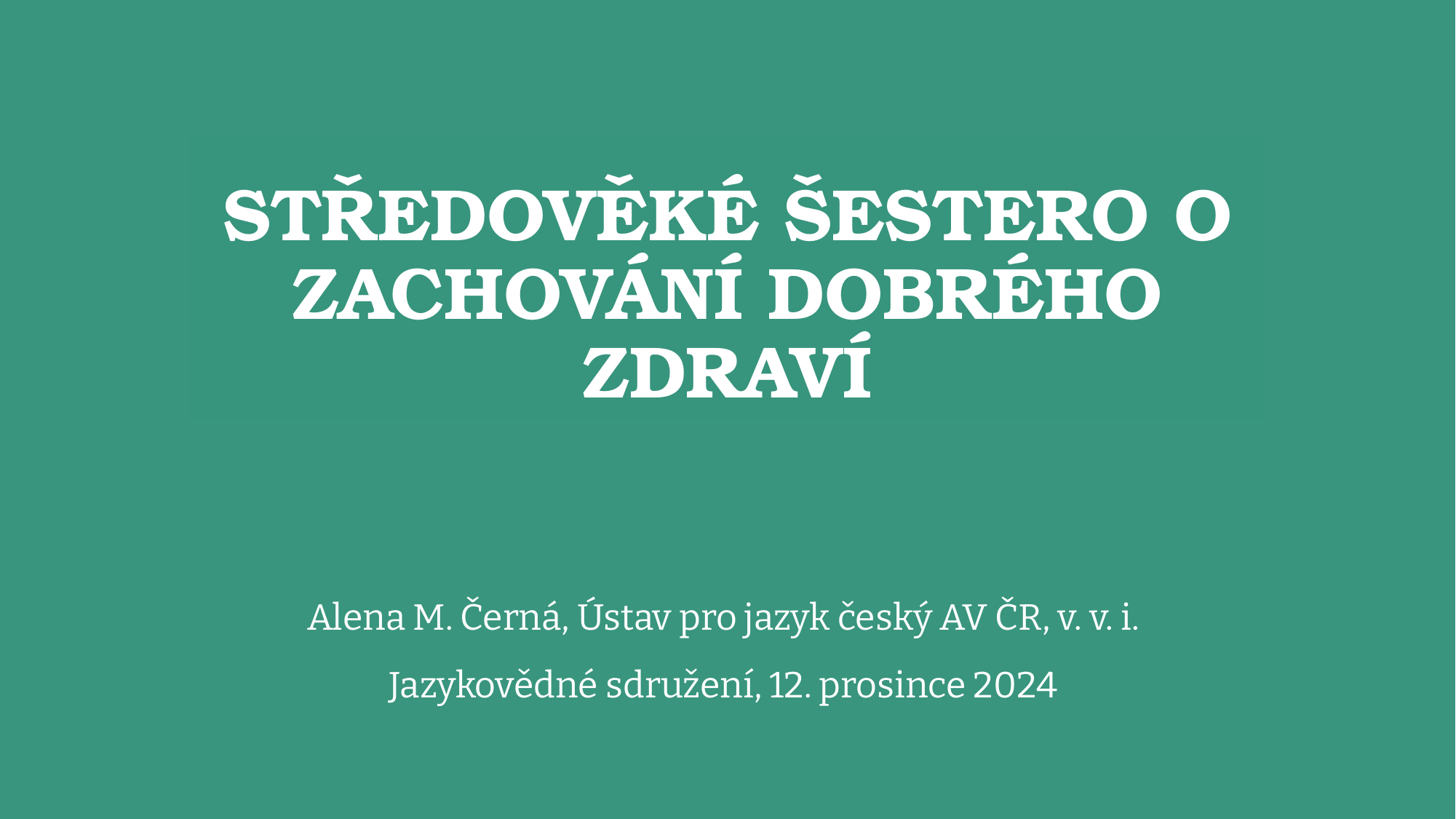

# Středověké šestero o zachování dobrého zdraví
Alena M. Černá, Ústav pro jazyk český AV ČR, v. v. i.
Jazykovědné sdružení, 12. prosince 2024